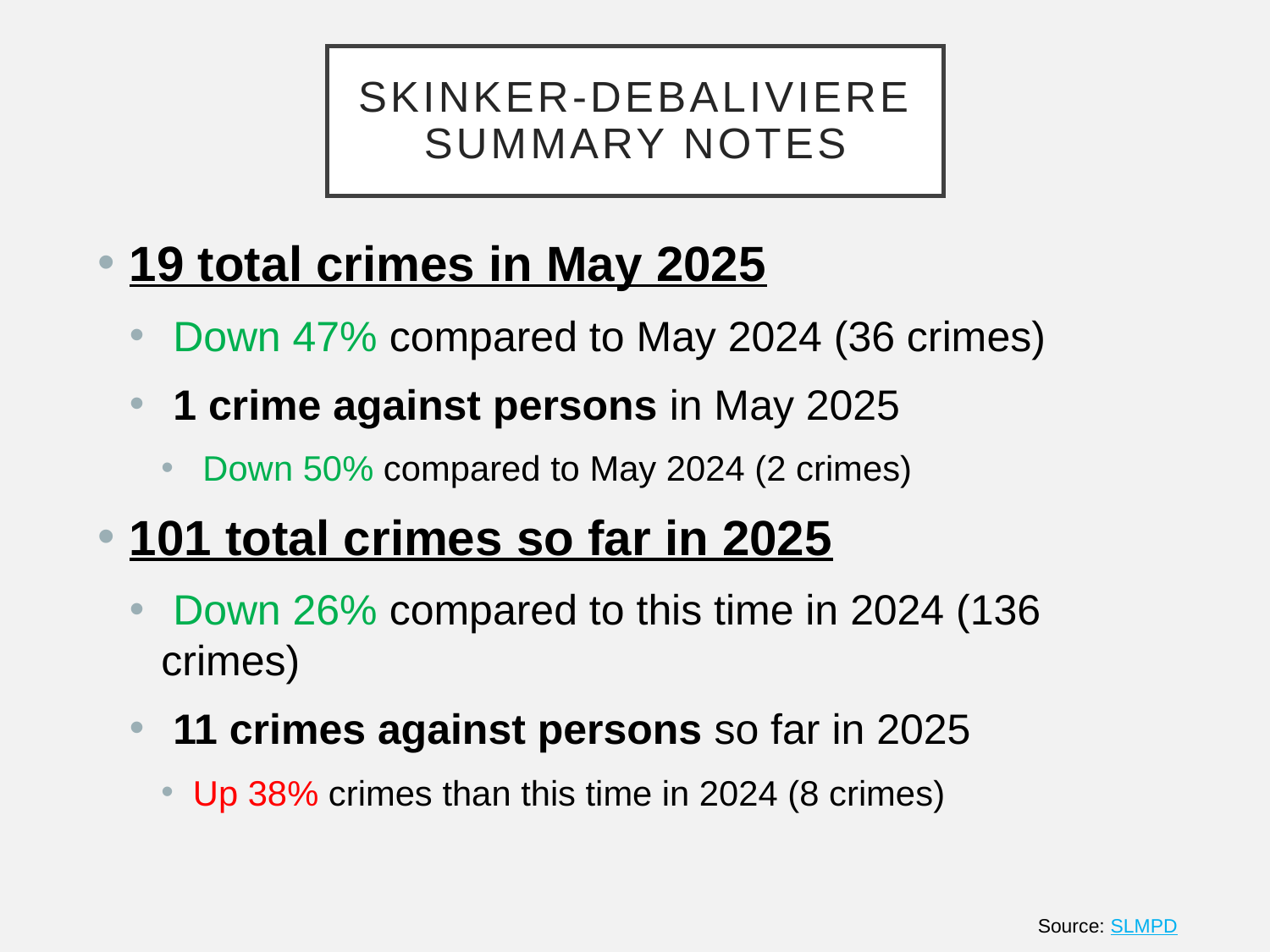

# Skinker-DeBaliviere Summary Notes
19 total crimes in May 2025
 Down 47% compared to May 2024 (36 crimes)
 1 crime against persons in May 2025
 Down 50% compared to May 2024 (2 crimes)
101 total crimes so far in 2025
 Down 26% compared to this time in 2024 (136 crimes)
 11 crimes against persons so far in 2025
Up 38% crimes than this time in 2024 (8 crimes)

Source: SLMPD